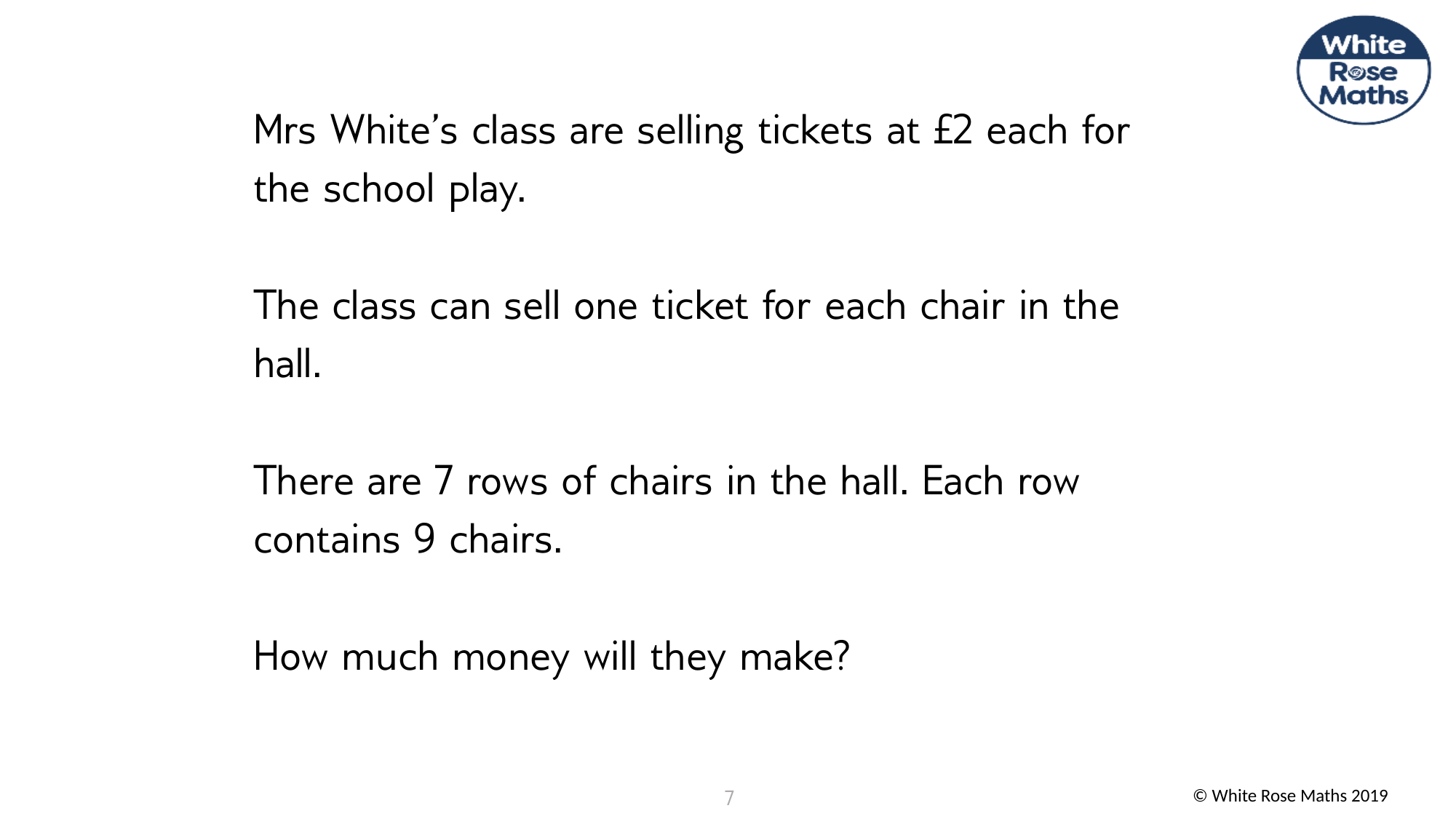

Mrs White’s class are selling tickets at £2 each for the school play.

The class can sell one ticket for each chair in the hall.

There are 7 rows of chairs in the hall. Each row contains 9 chairs.

How much money will they make?
7